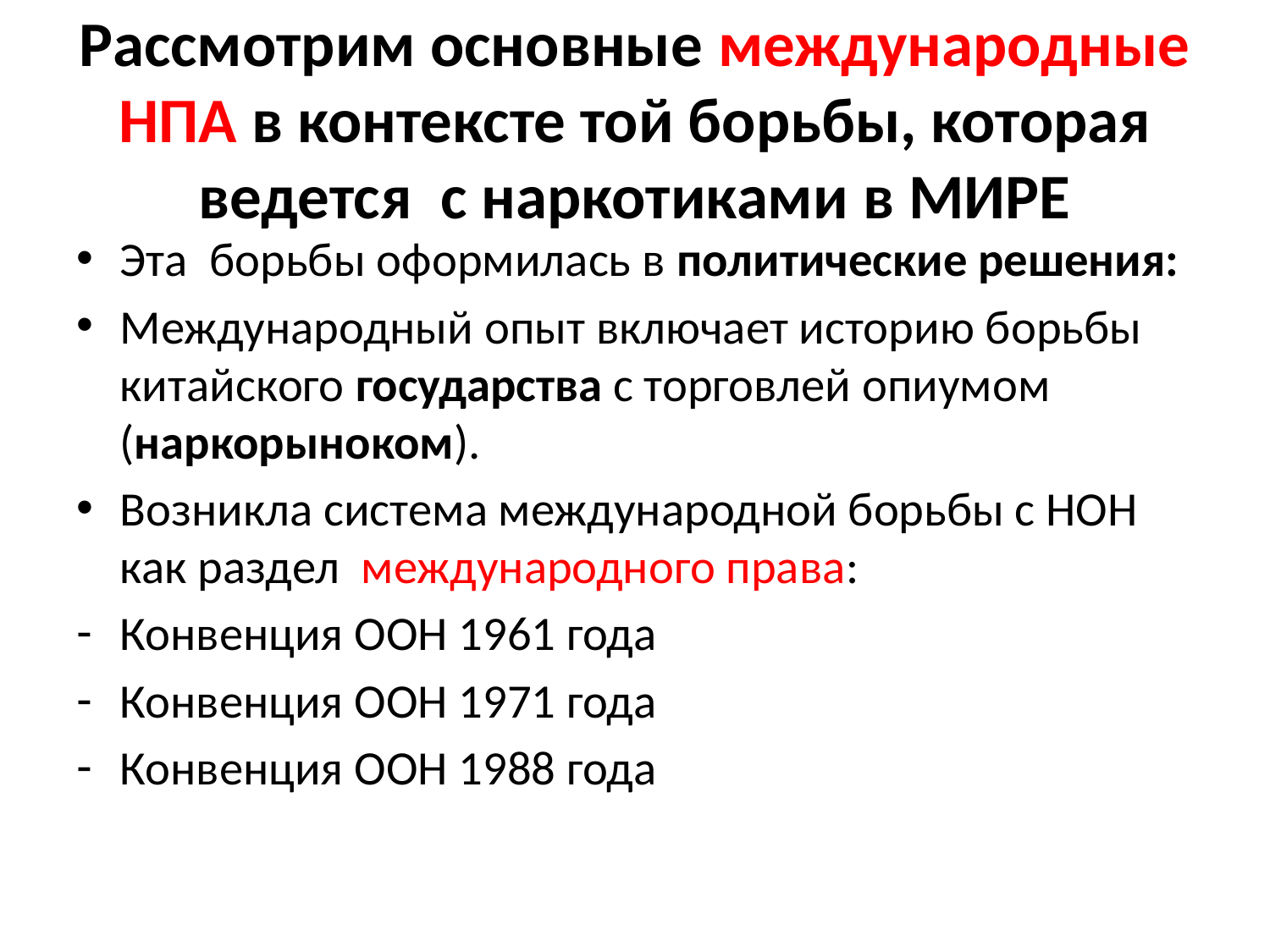

# Рассмотрим основные международные НПА в контексте той борьбы, которая ведется  с наркотиками в МИРЕ
Эта  борьбы оформилась в политические решения:
Международный опыт включает историю борьбы китайского государства с торговлей опиумом (наркорыноком).
Возникла система международной борьбы с НОН как раздел  международного права:
Конвенция ООН 1961 года
Конвенция ООН 1971 года
Конвенция ООН 1988 года